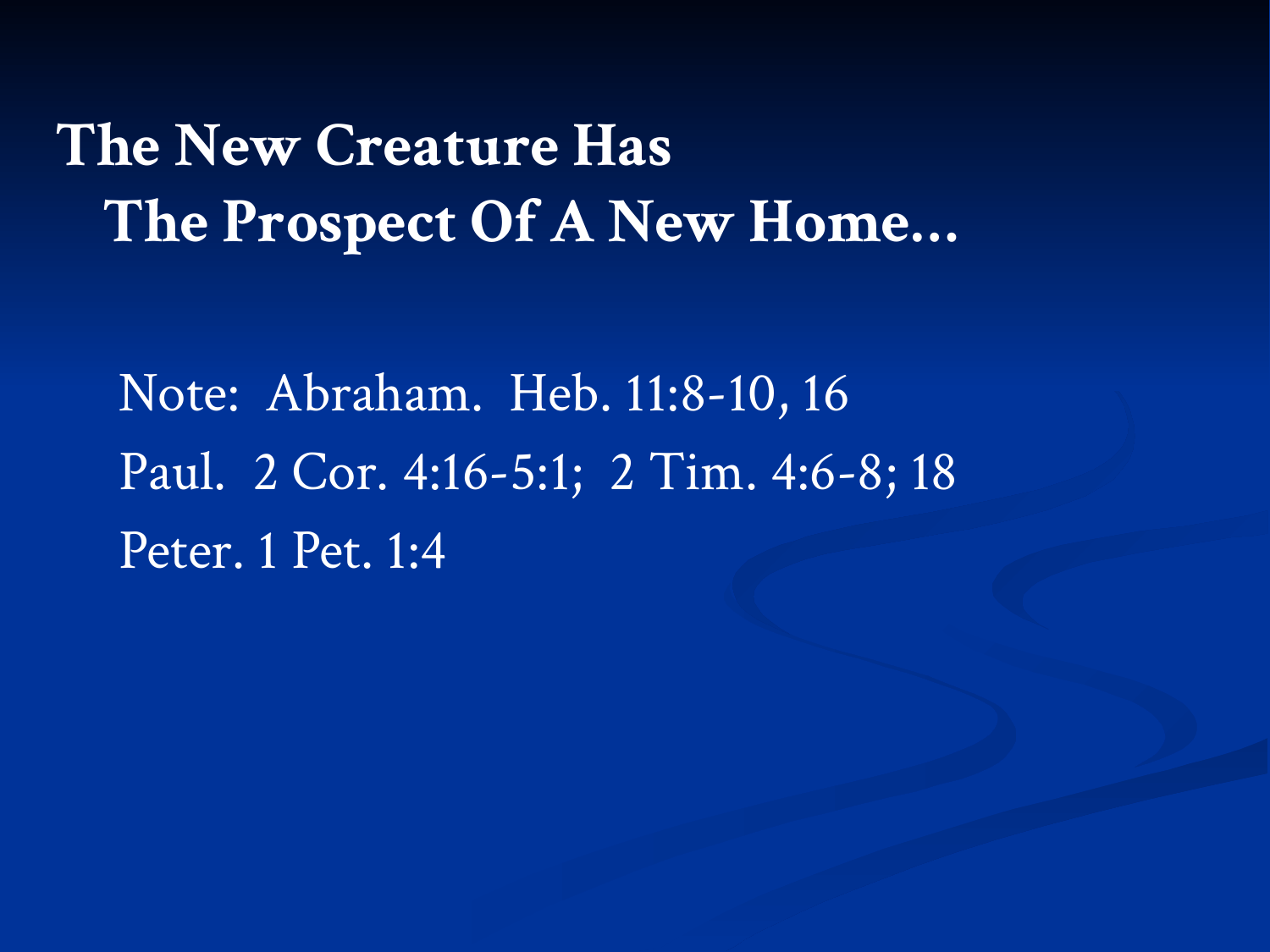

The New Creature Has
The Prospect Of A New Home…

Note:  Abraham.  Heb. 11:8-10, 16
Paul.  2 Cor. 4:16-5:1;  2 Tim. 4:6-8; 18
Peter. 1 Pet. 1:4